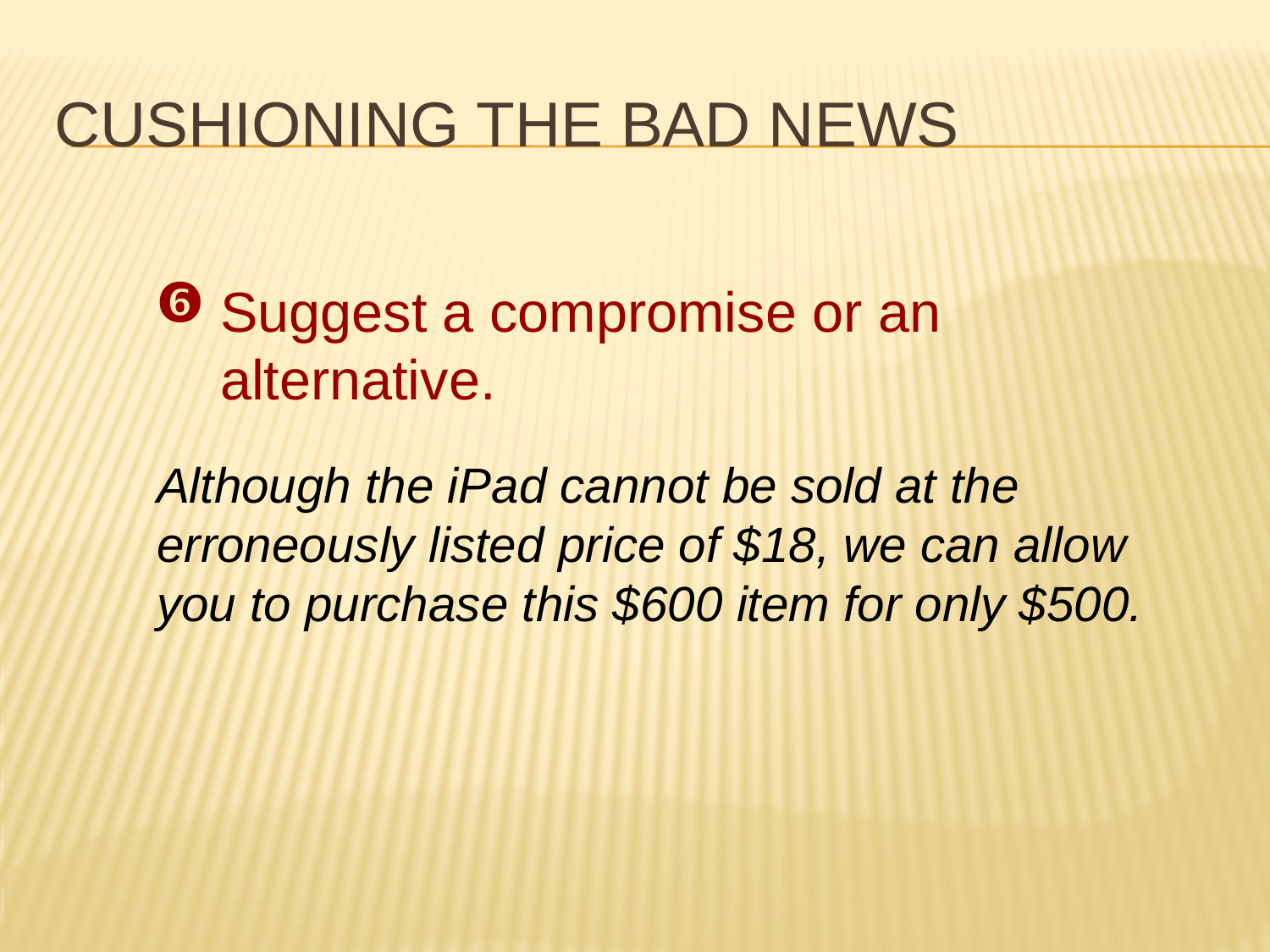

# Cushioning the Bad News
Suggest a compromise or an alternative.
Although the iPad cannot be sold at the erroneously listed price of $18, we can allow you to purchase this $600 item for only $500.